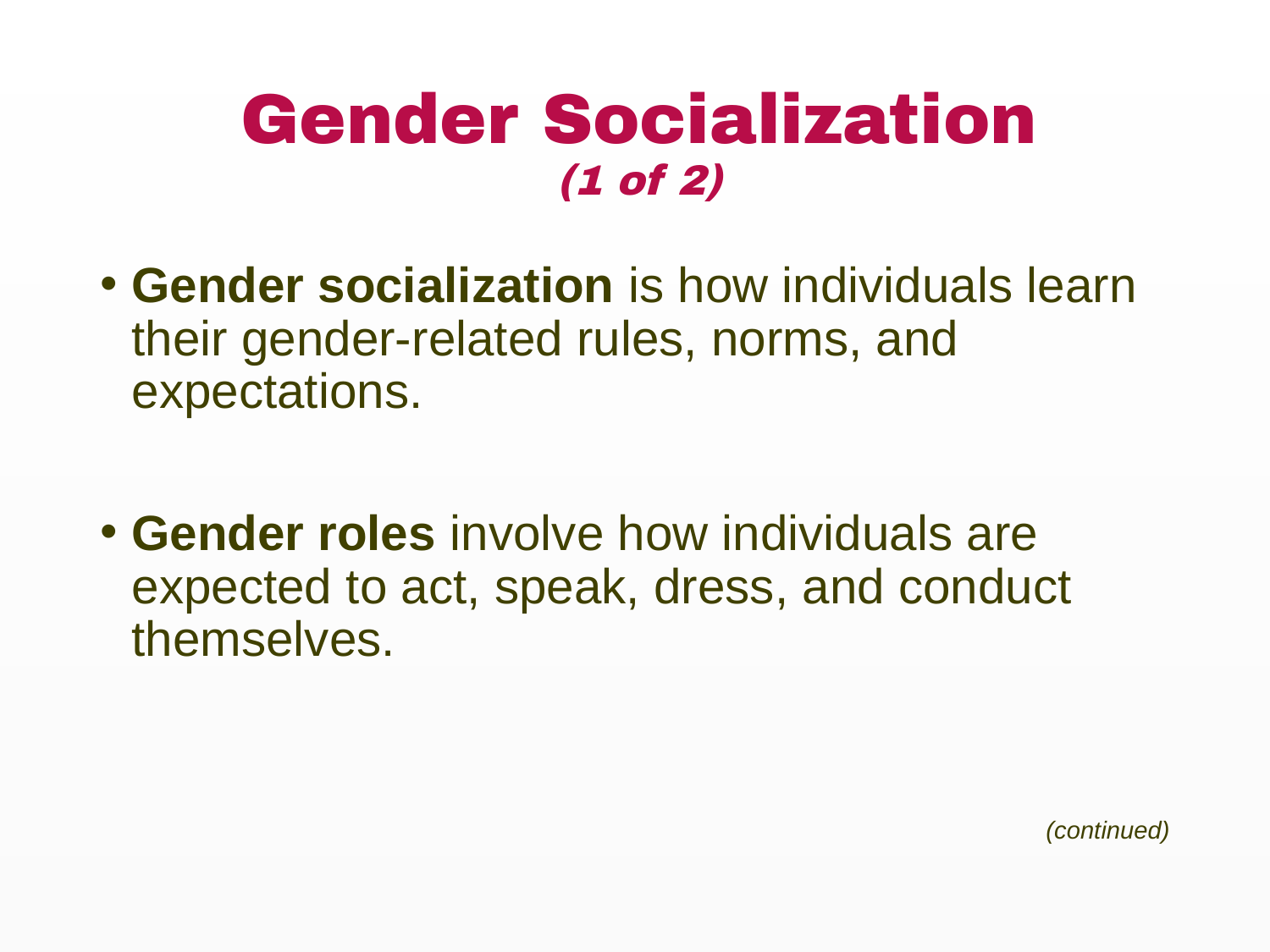

# Gender Socialization (1 of 2)
Gender socialization is how individuals learn their gender-related rules, norms, and expectations.

Gender roles involve how individuals are expected to act, speak, dress, and conduct themselves.

(continued)